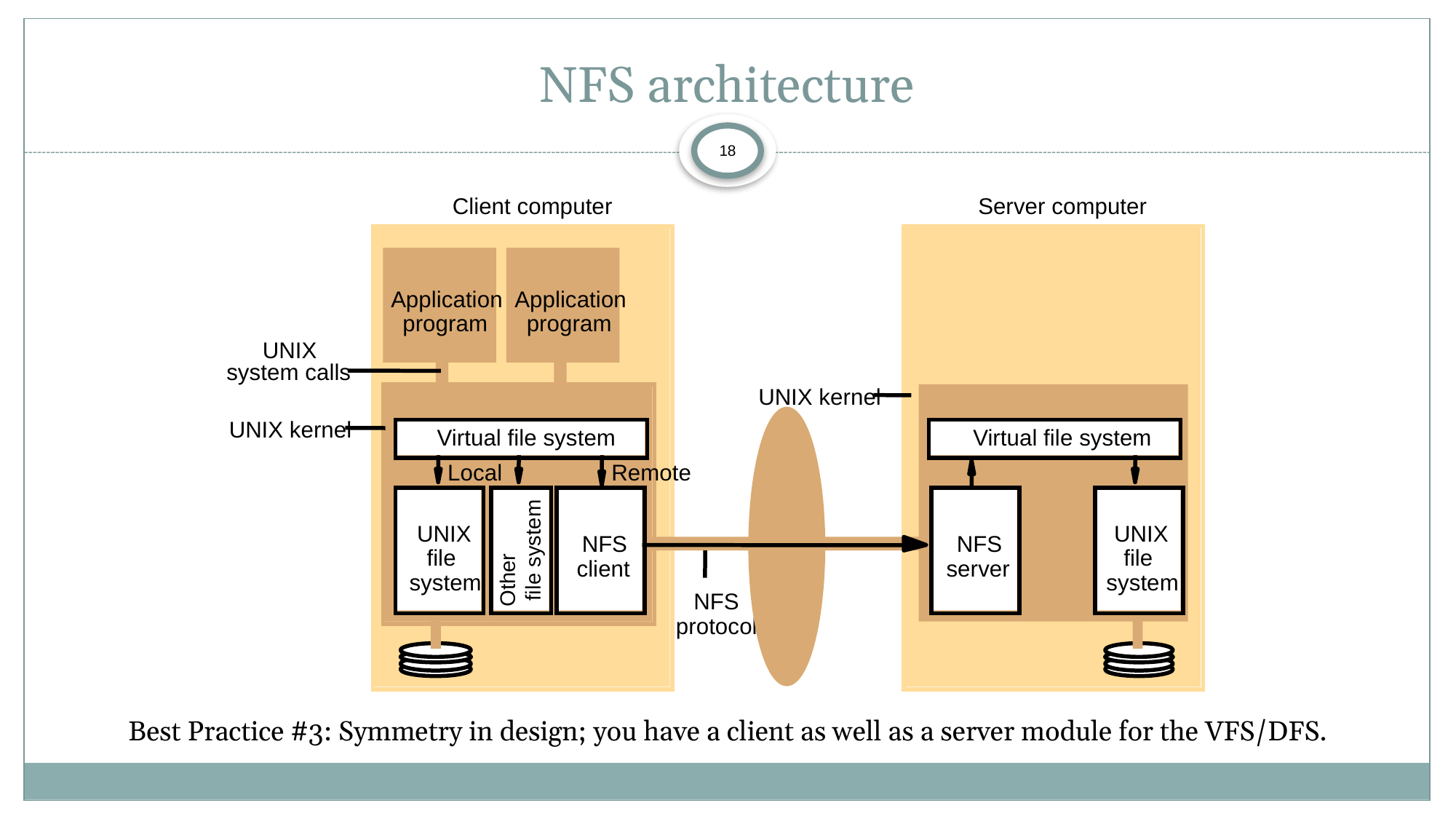

# NFS architecture
18
Client computer
Server computer

Application
Application
program
program
UNIX

system calls

UNIX kernel

UNIX kernel

Virtual file system
Virtual file system

Local
Remote

UNIX
UNIX
Other
 file system
NFS
NFS

file
file

client
server
system
system
NFS

protocol

Best Practice #3: Symmetry in design; you have a client as well as a server module for the VFS/DFS.